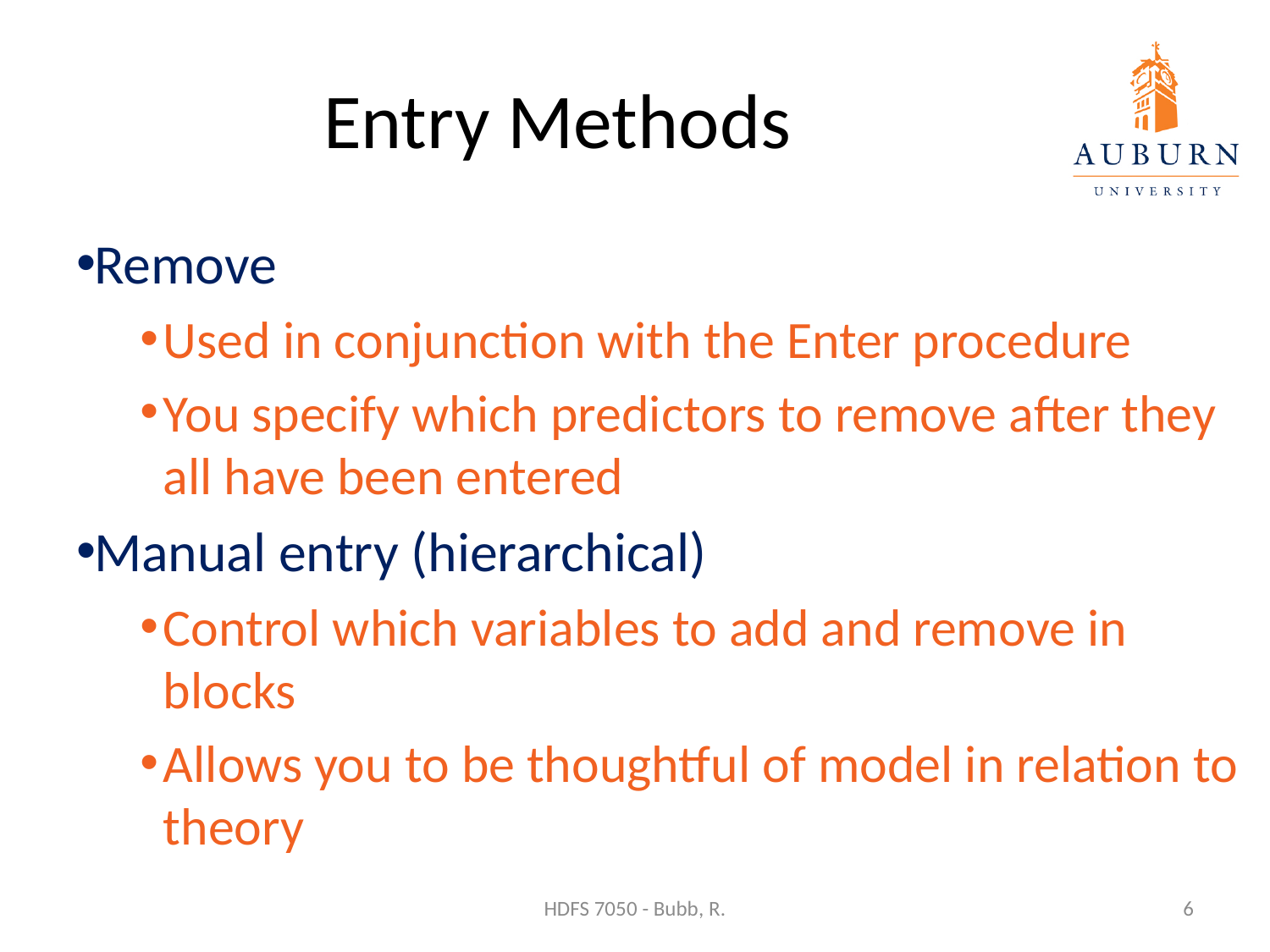

# Entry Methods
Remove
Used in conjunction with the Enter procedure
You specify which predictors to remove after they all have been entered
Manual entry (hierarchical)
Control which variables to add and remove in blocks
Allows you to be thoughtful of model in relation to theory

HDFS 7050 - Bubb, R.
6